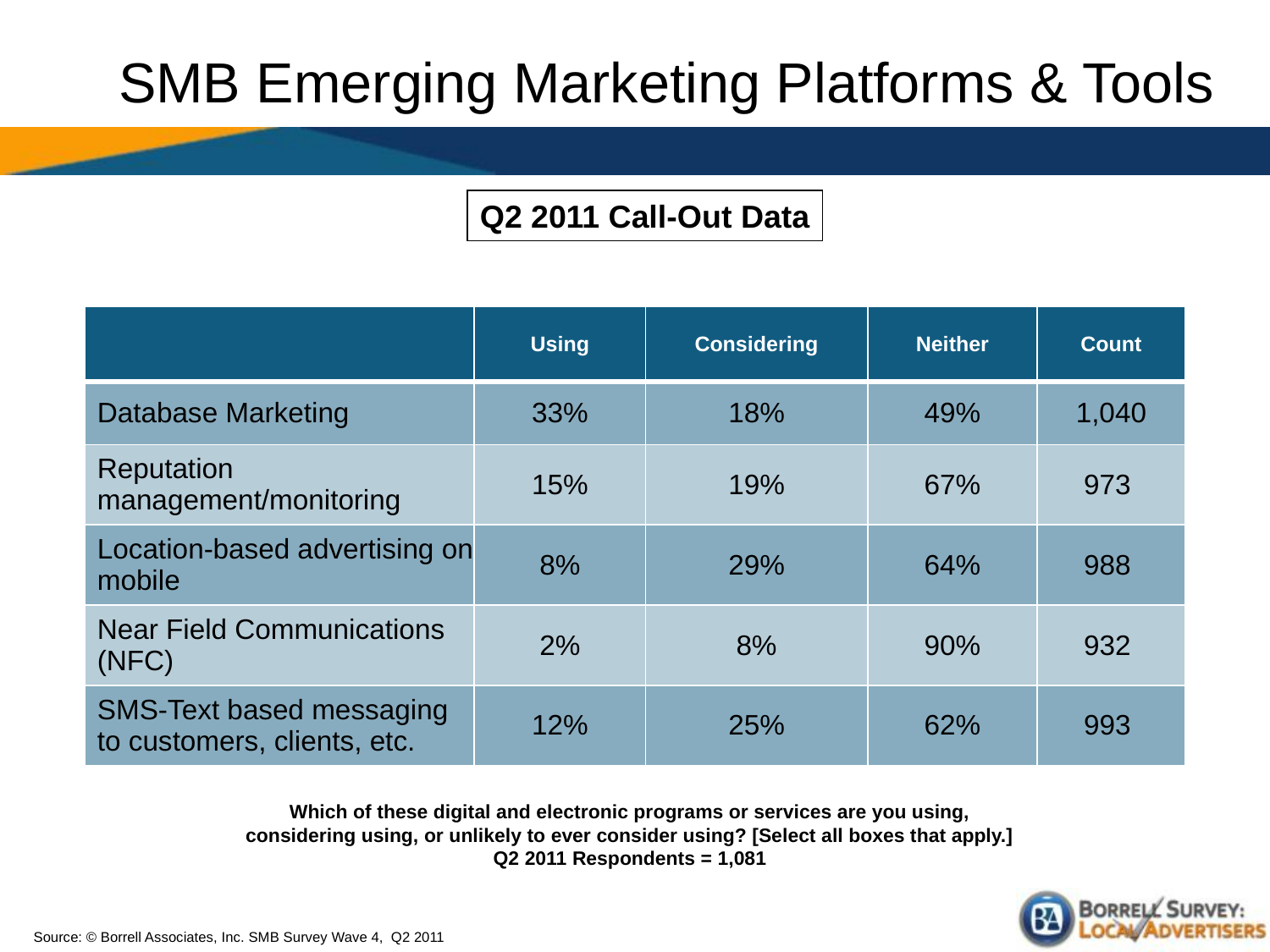

# SMB Emerging Marketing Platforms & Tools
Q2 2011 Call-Out Data
|  | Using | Considering | Neither | Count |
| --- | --- | --- | --- | --- |
| Database Marketing | 33% | 18% | 49% | 1,040 |
| Reputation management/monitoring | 15% | 19% | 67% | 973 |
| Location-based advertising on mobile | 8% | 29% | 64% | 988 |
| Near Field Communications (NFC) | 2% | 8% | 90% | 932 |
| SMS-Text based messaging to customers, clients, etc. | 12% | 25% | 62% | 993 |
Which of these digital and electronic programs or services are you using, considering using, or unlikely to ever consider using? [Select all boxes that apply.]
Q2 2011 Respondents = 1,081
Source: © Borrell Associates, Inc. SMB Survey Wave 4,  Q2 2011